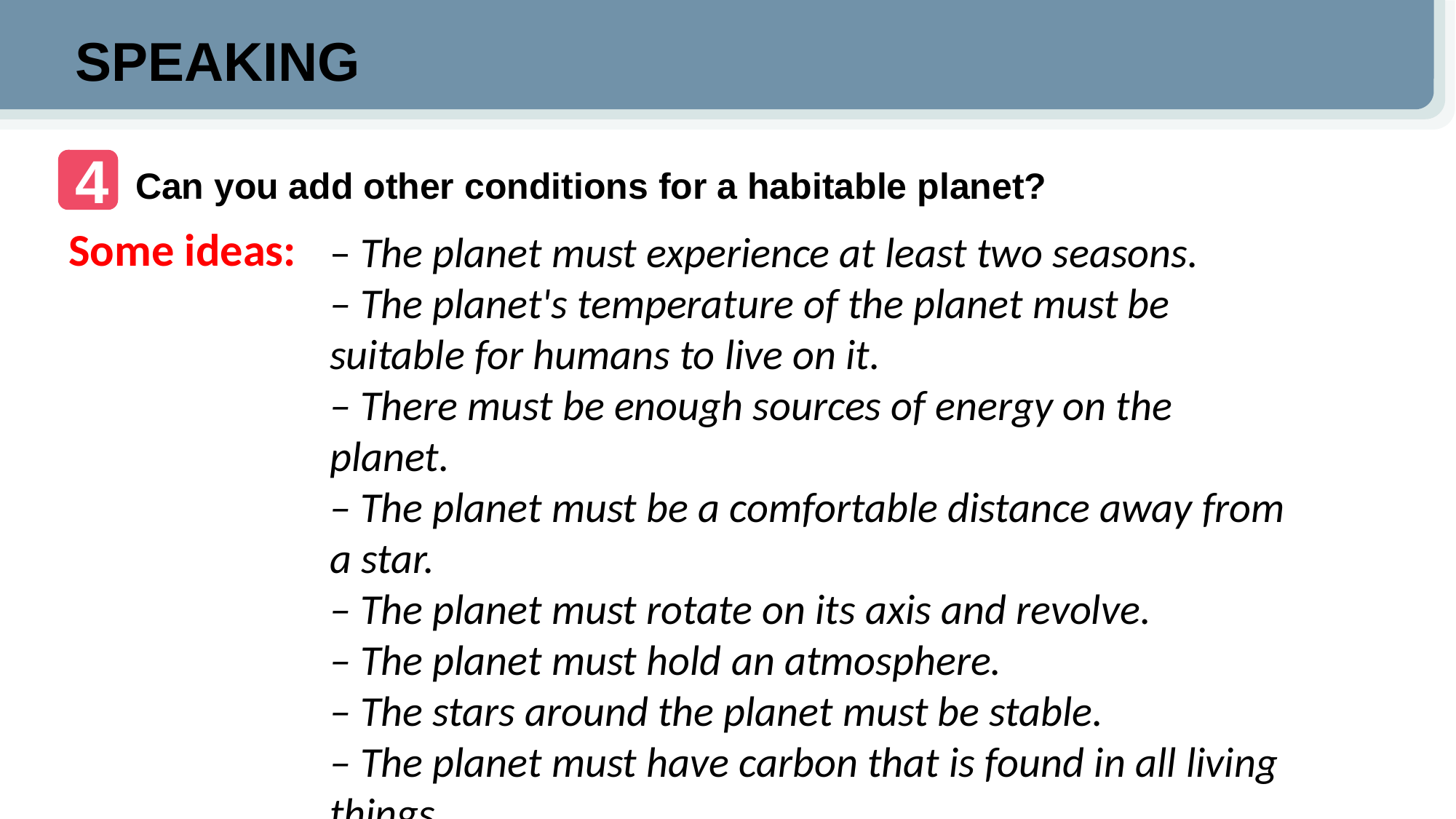

SPEAKING
#
4

 Can you add other conditions for a habitable planet?
Some ideas:
– The planet must experience at least two seasons. – The planet's temperature of the planet must be suitable for humans to live on it. – There must be enough sources of energy on the planet. – The planet must be a comfortable distance away from a star. – The planet must rotate on its axis and revolve. – The planet must hold an atmosphere. – The stars around the planet must be stable. – The planet must have carbon that is found in all living things.